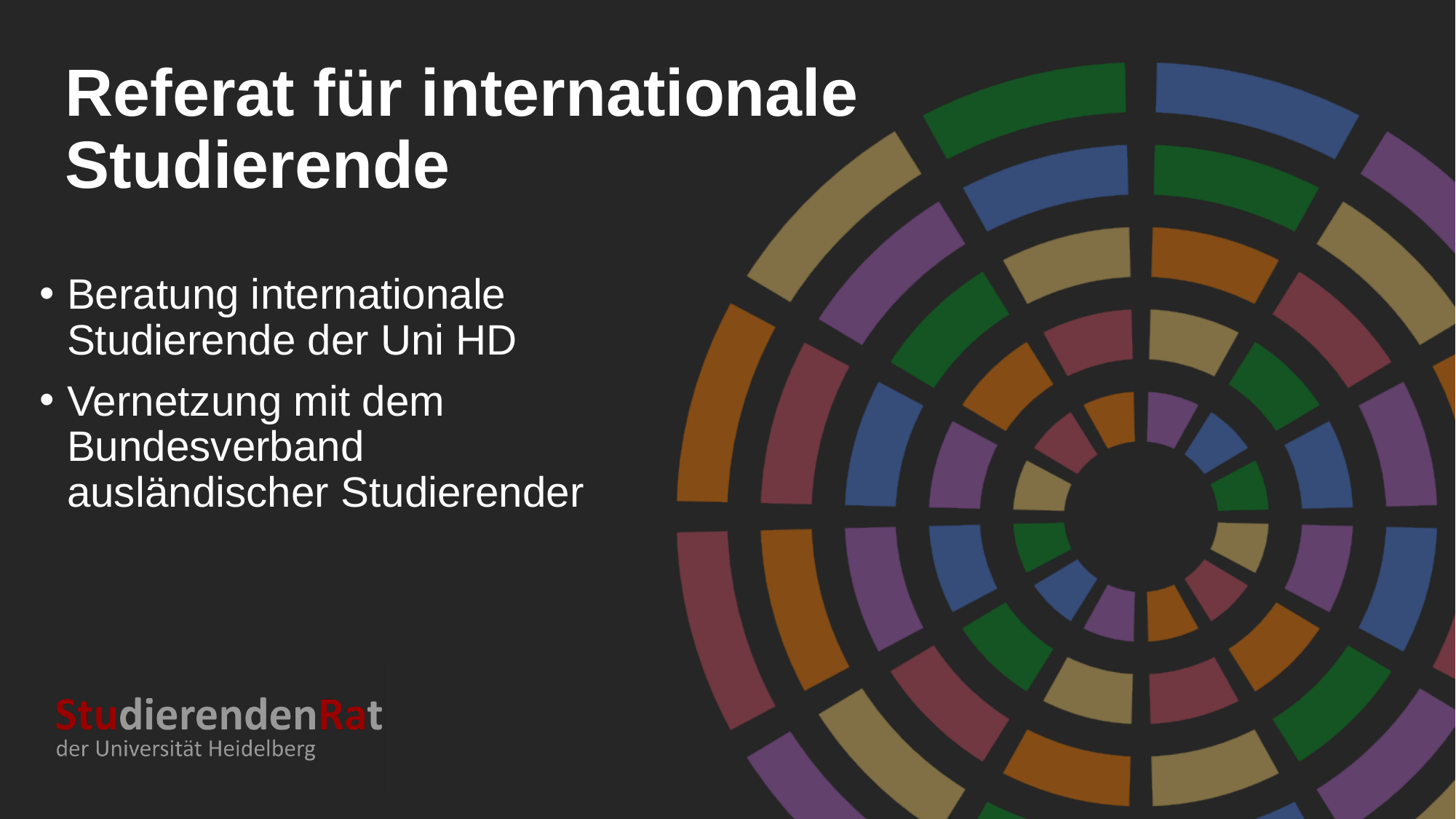

Referat für internationale
Studierende
Beratung internationale
Studierende der Uni HD
Vernetzung mit dem
Bundesverband
ausländischer Studierender